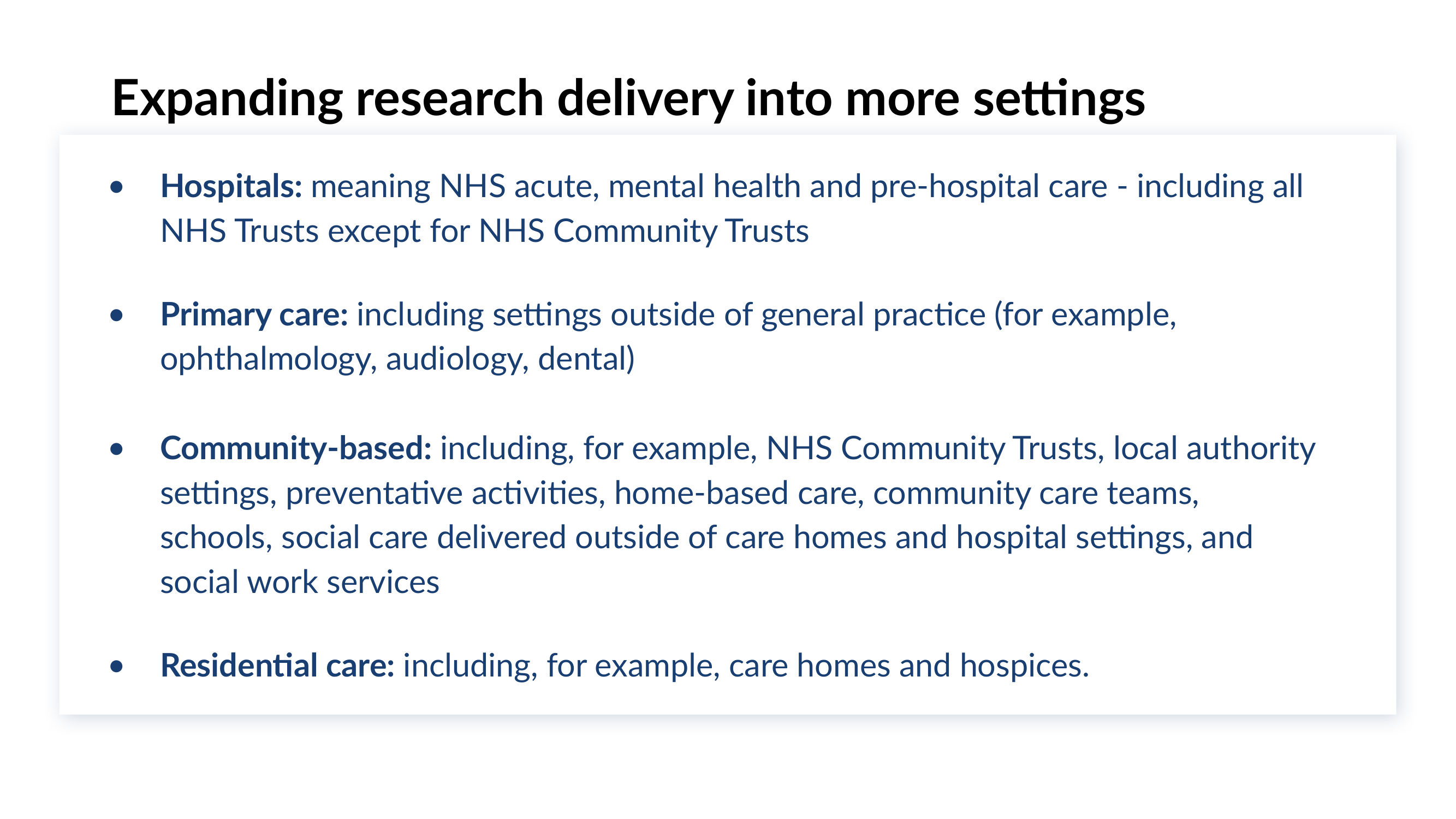

# Expanding research delivery into more settings

Hospitals: meaning NHS acute, mental health and pre-hospital care - including all NHS Trusts except for NHS Community Trusts
Primary care: including settings outside of general practice (for example, ophthalmology, audiology, dental)
Community-based: including, for example, NHS Community Trusts, local authority settings, preventative activities, home-based care, community care teams, schools, social care delivered outside of care homes and hospital settings, and social work services
Residential care: including, for example, care homes and hospices.